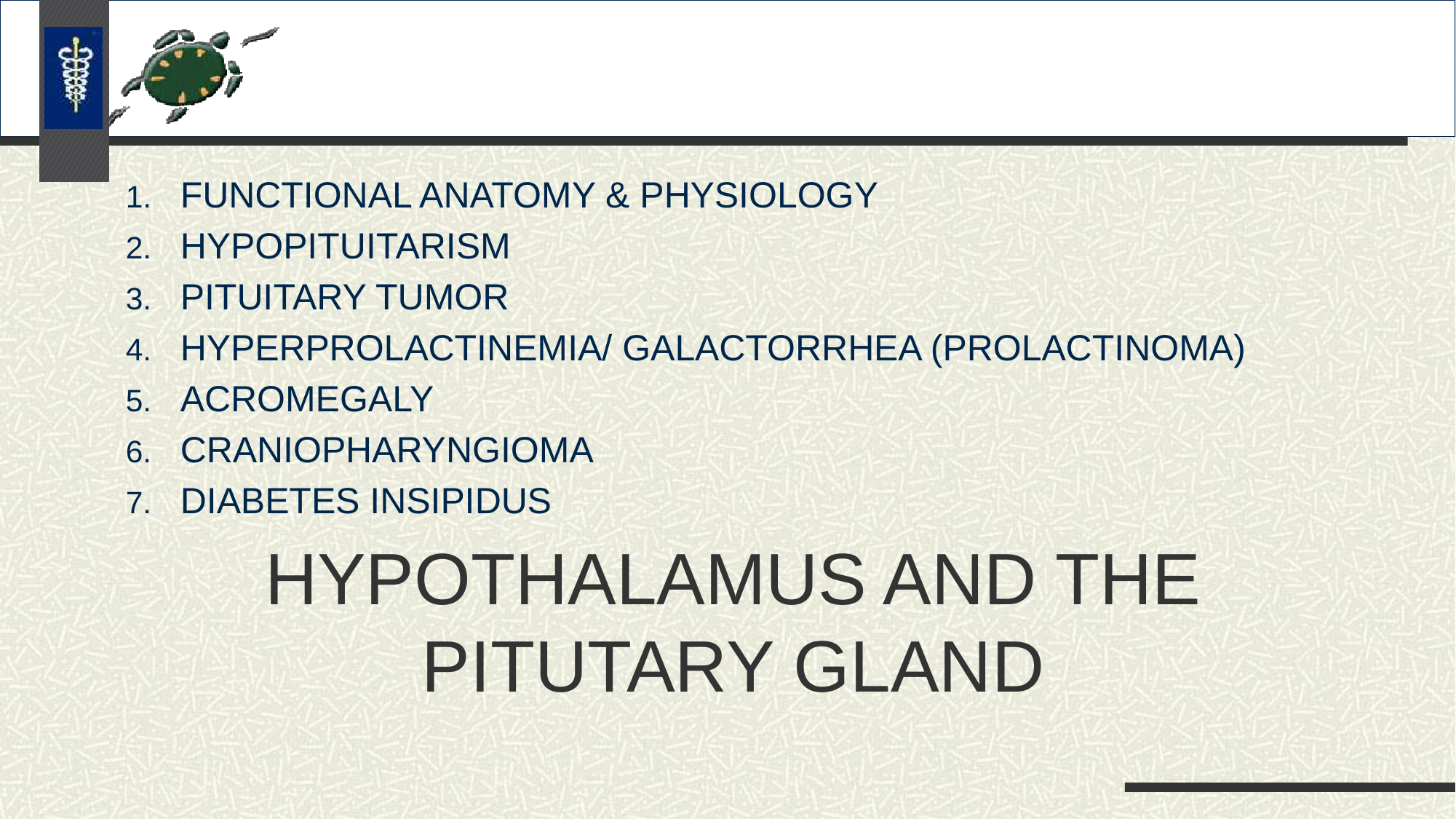

FUNCTIONAL ANATOMY & PHYSIOLOGY
HYPOPITUITARISM
PITUITARY TUMOR
HYPERPROLACTINEMIA/ GALACTORRHEA (PROLACTINOMA)
ACROMEGALY
CRANIOPHARYNGIOMA
DIABETES INSIPIDUS
# HYPOTHALAMUS AND THE PITUTARY GLAND